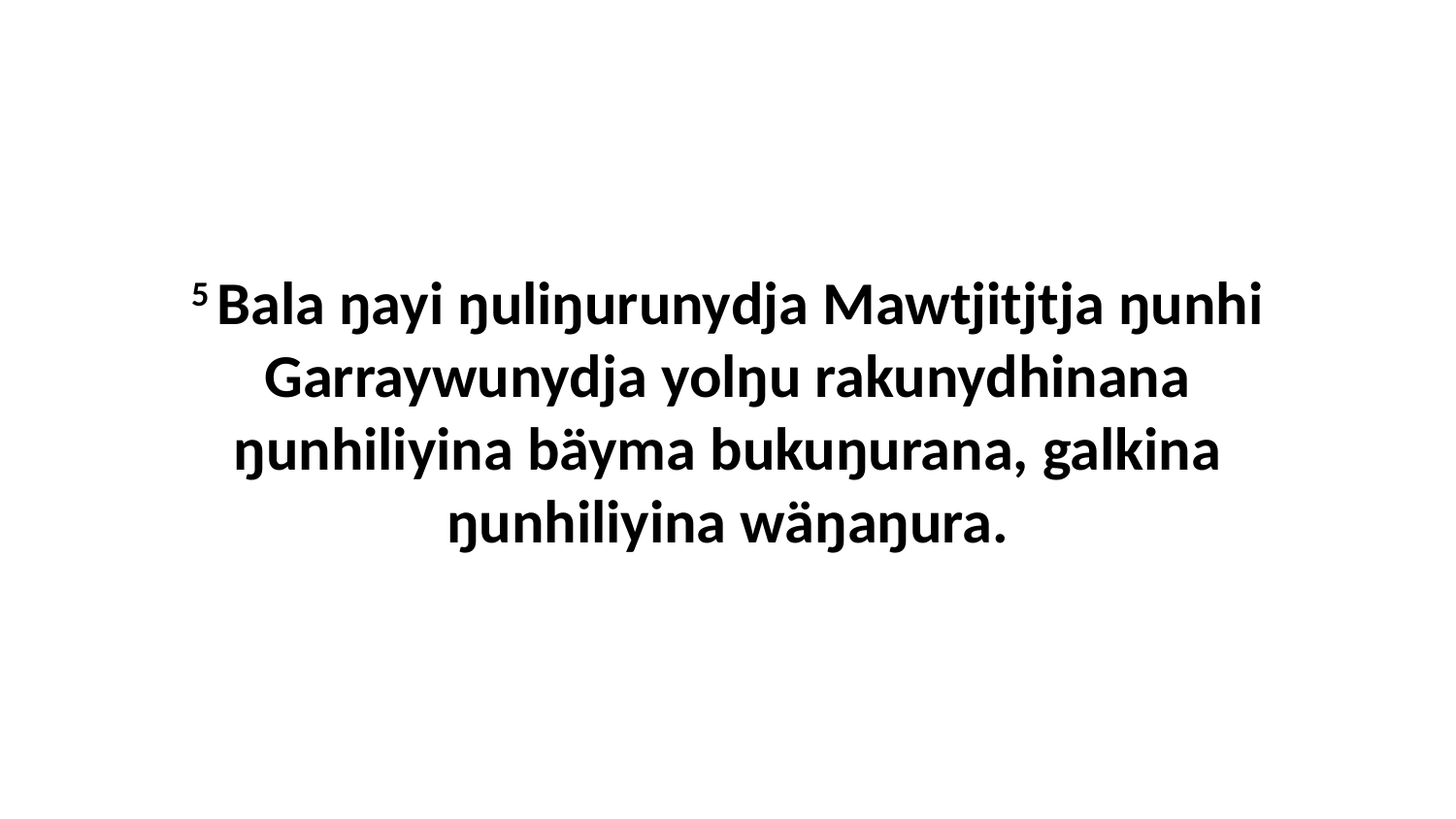

5 Bala ŋayi ŋuliŋurunydja Mawtjitjtja ŋunhi Garraywunydja yolŋu rakunydhinana ŋunhiliyina bäyma bukuŋurana, galkina ŋunhiliyina wäŋaŋura.